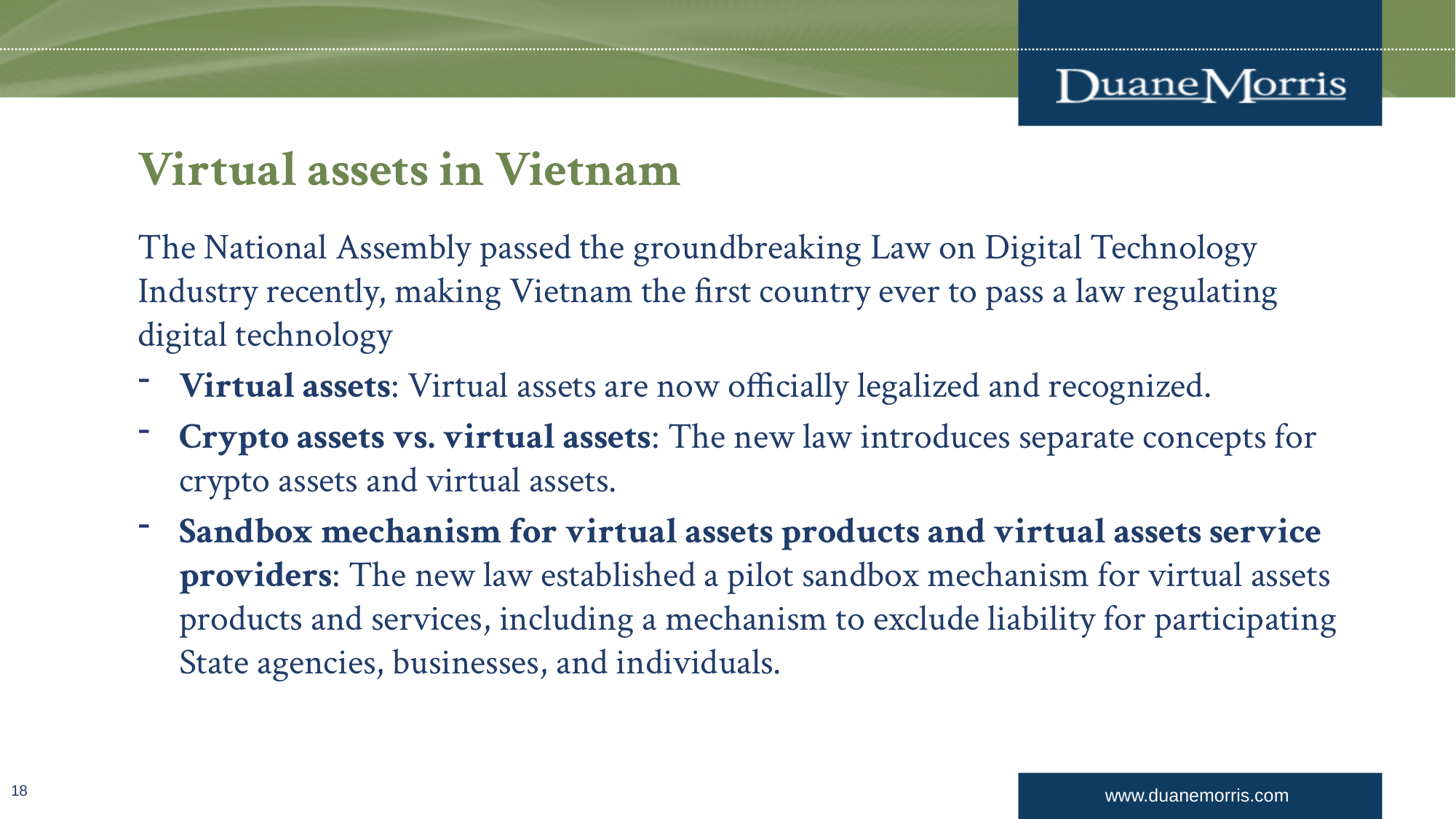

# Virtual assets in Vietnam
The National Assembly passed the groundbreaking Law on Digital Technology Industry recently, making Vietnam the first country ever to pass a law regulating digital technology
Virtual assets: Virtual assets are now officially legalized and recognized.
Crypto assets vs. virtual assets: The new law introduces separate concepts for crypto assets and virtual assets.
Sandbox mechanism for virtual assets products and virtual assets service providers: The new law established a pilot sandbox mechanism for virtual assets products and services, including a mechanism to exclude liability for participating State agencies, businesses, and individuals.

18